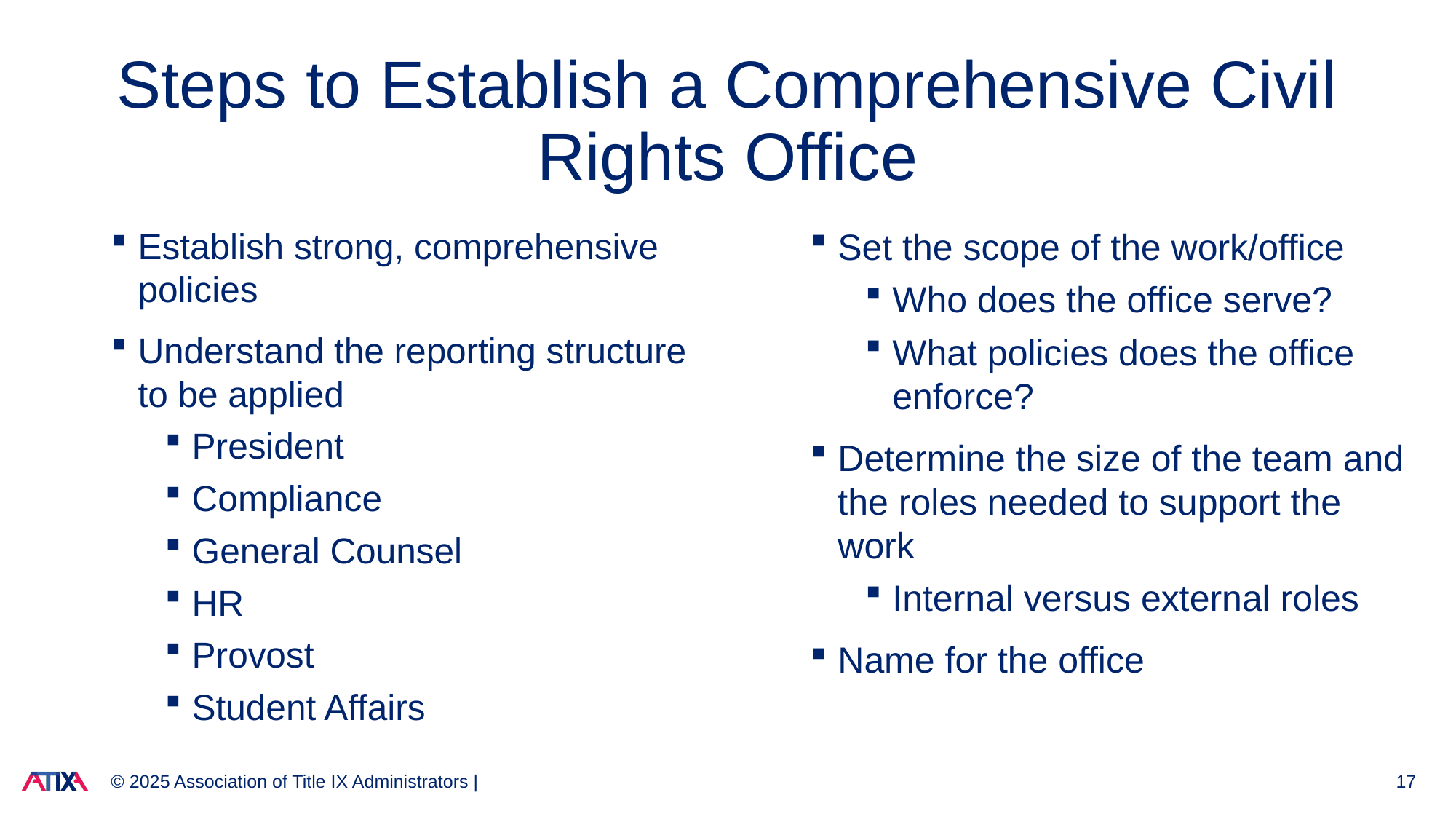

# Steps to Establish a Comprehensive Civil Rights Office
Establish strong, comprehensive policies
Understand the reporting structure to be applied
President
Compliance
General Counsel
HR
Provost
Student Affairs
Set the scope of the work/office
Who does the office serve?
What policies does the office enforce?
Determine the size of the team and the roles needed to support the work
Internal versus external roles
Name for the office
© 2025 Association of Title IX Administrators |
17